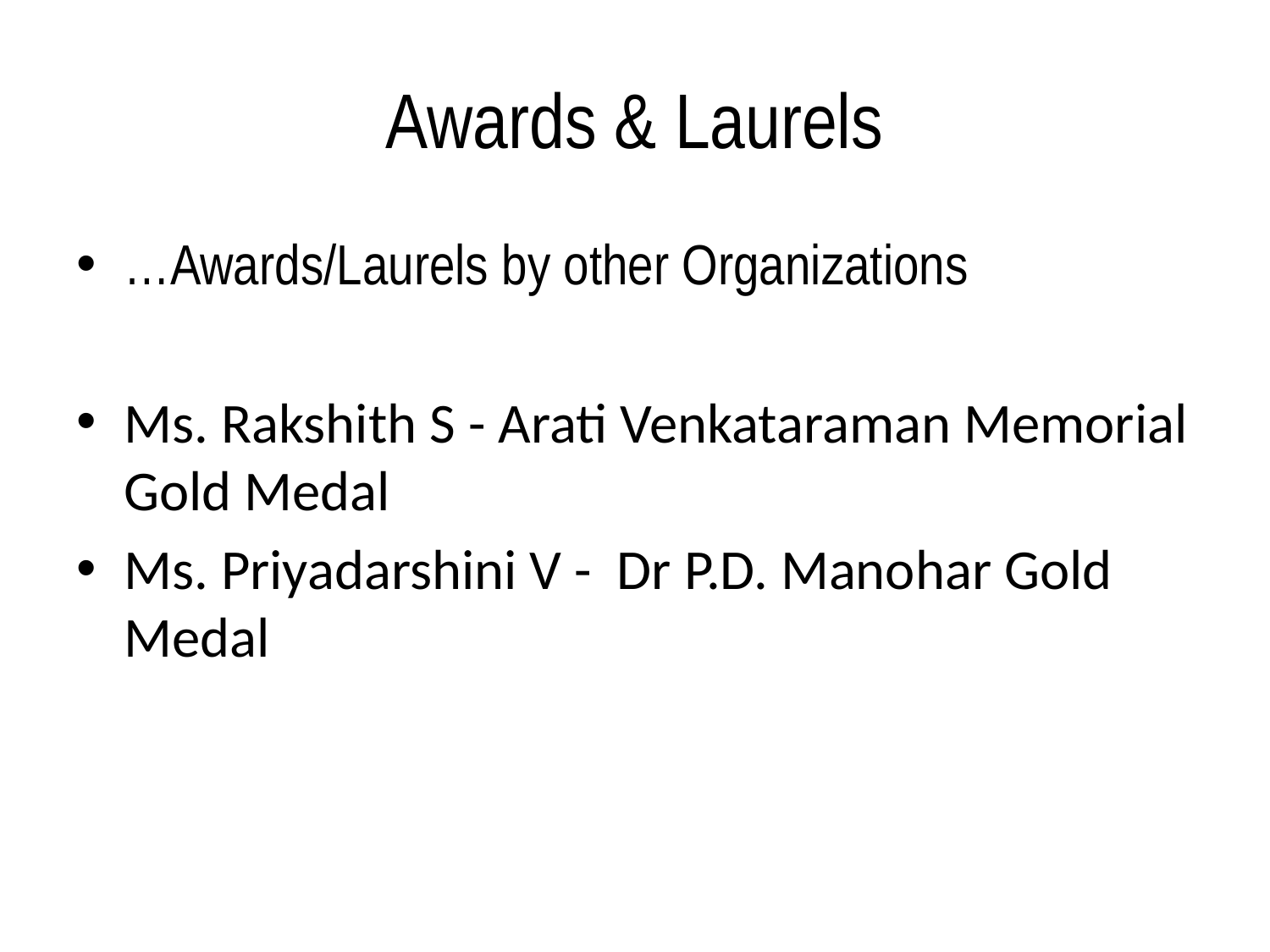

# Awards & Laurels
…Awards/Laurels by other Organizations

Ms. Rakshith S - Arati Venkataraman Memorial Gold Medal
Ms. Priyadarshini V -  Dr P.D. Manohar Gold Medal